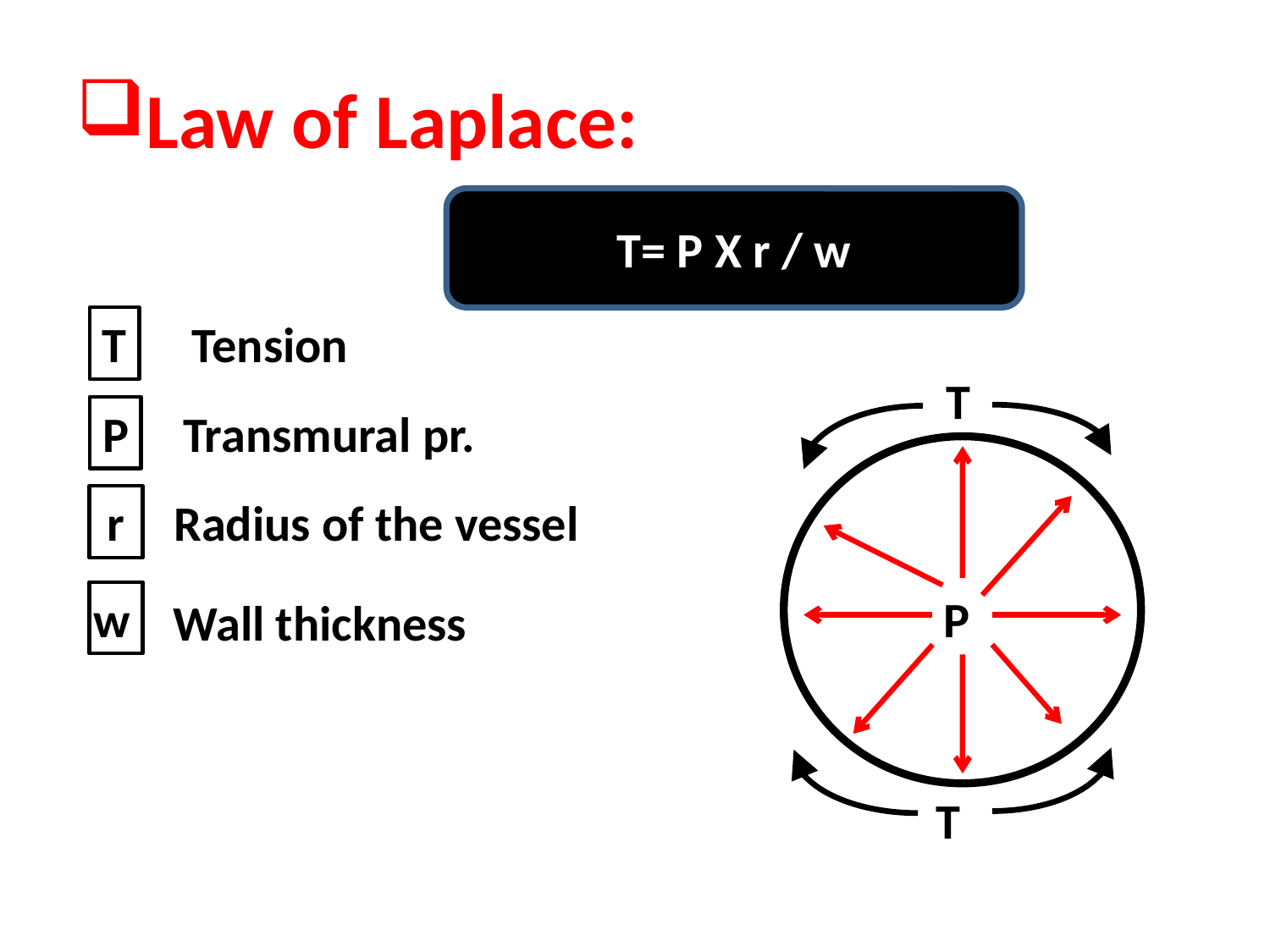

# Law of Laplace:
T= P X r / w
T
Tension

T
P
Transmural pr.

r
Radius of the vessel
w
P
Wall thickness

T